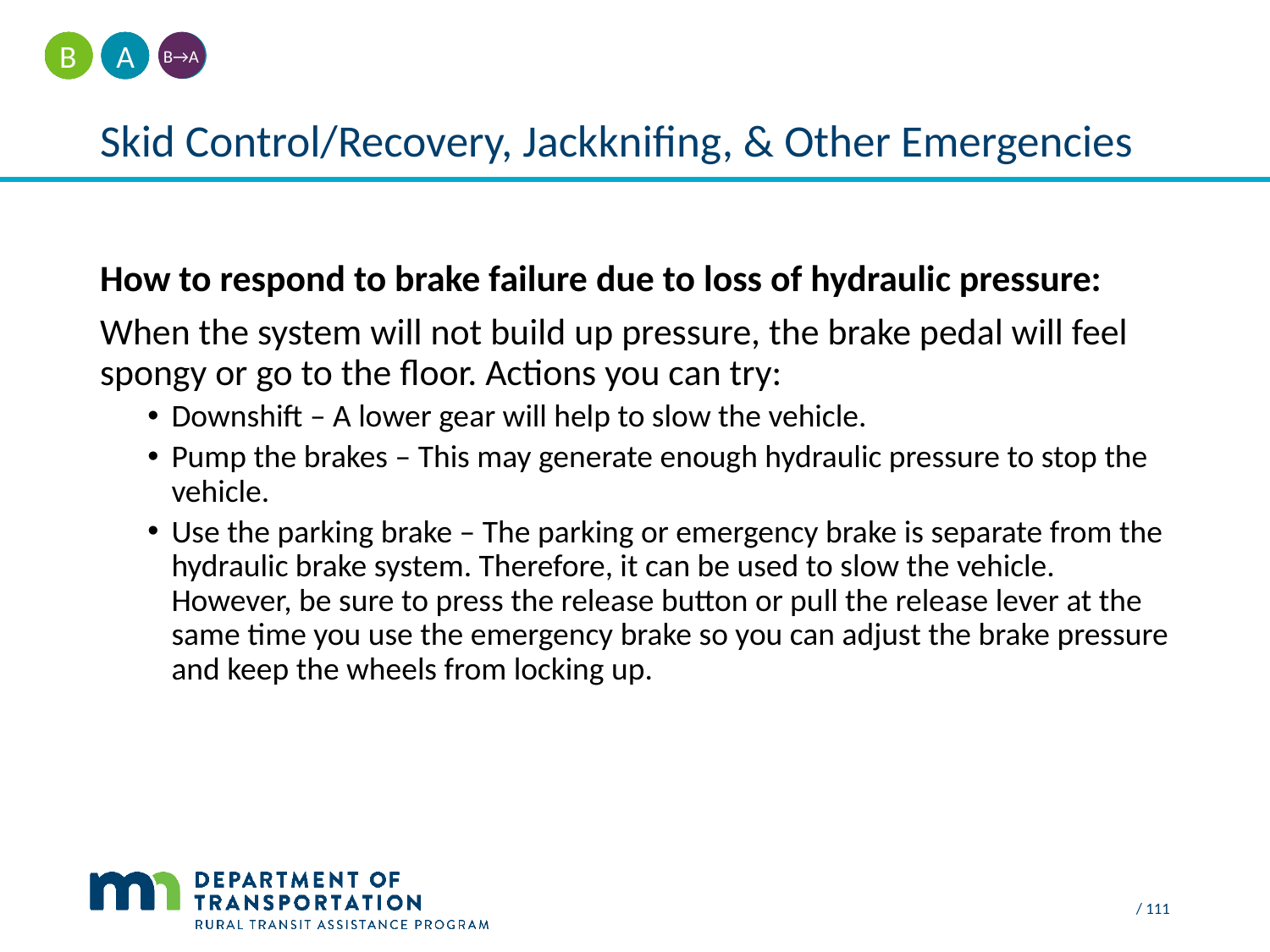

A
B

B→A
# Skid Control/Recovery, Jackknifing, & Other Emergencies
How to respond to brake failure due to loss of hydraulic pressure:
When the system will not build up pressure, the brake pedal will feel spongy or go to the floor. Actions you can try:
Downshift – A lower gear will help to slow the vehicle.
Pump the brakes – This may generate enough hydraulic pressure to stop the vehicle.
Use the parking brake – The parking or emergency brake is separate from the hydraulic brake system. Therefore, it can be used to slow the vehicle. However, be sure to press the release button or pull the release lever at the same time you use the emergency brake so you can adjust the brake pressure and keep the wheels from locking up.
 / 111